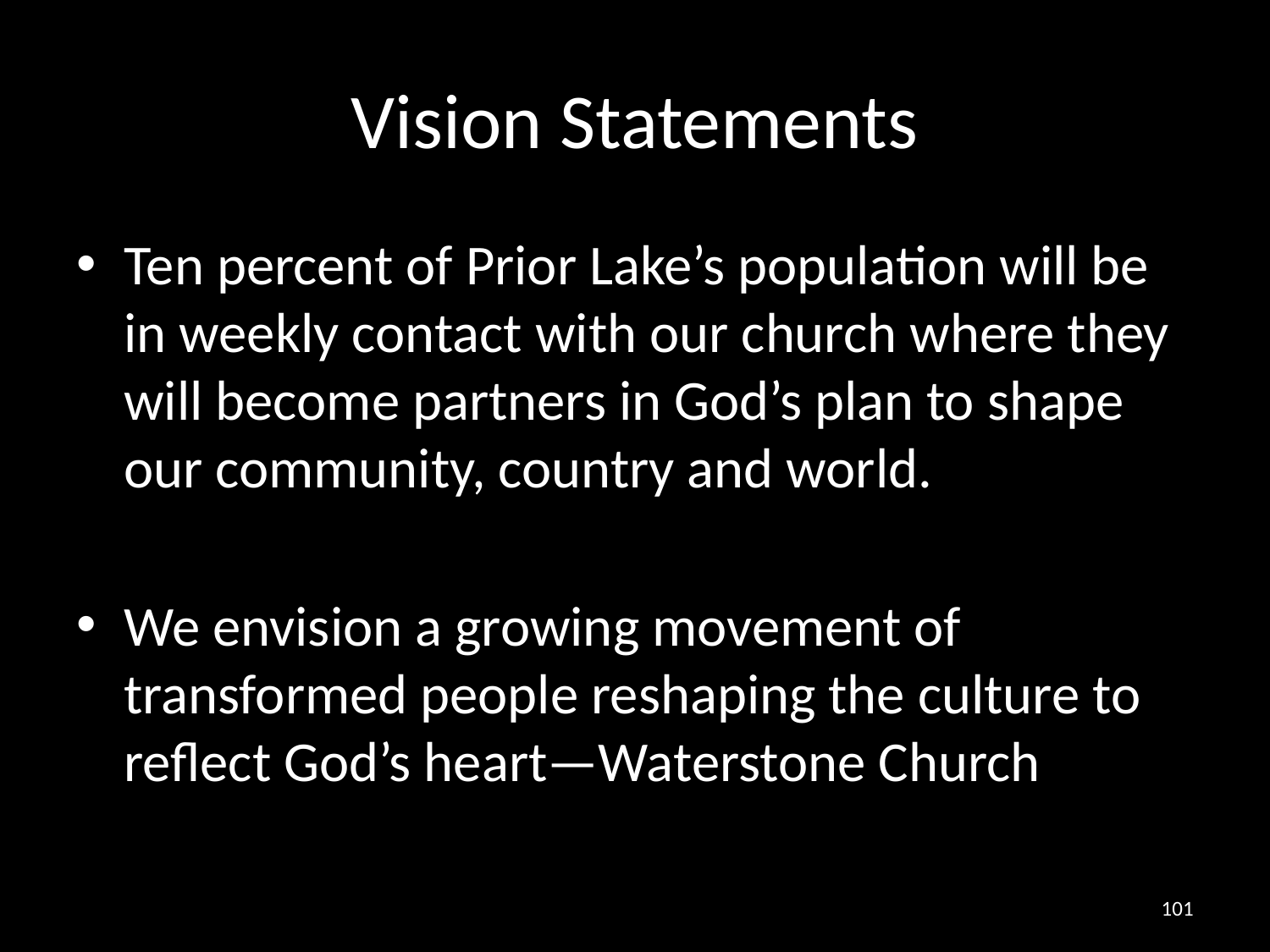

# Vision Statements
Ten percent of Prior Lake’s population will be in weekly contact with our church where they will become partners in God’s plan to shape our community, country and world.

We envision a growing movement of transformed people reshaping the culture to reflect God’s heart—Waterstone Church
101